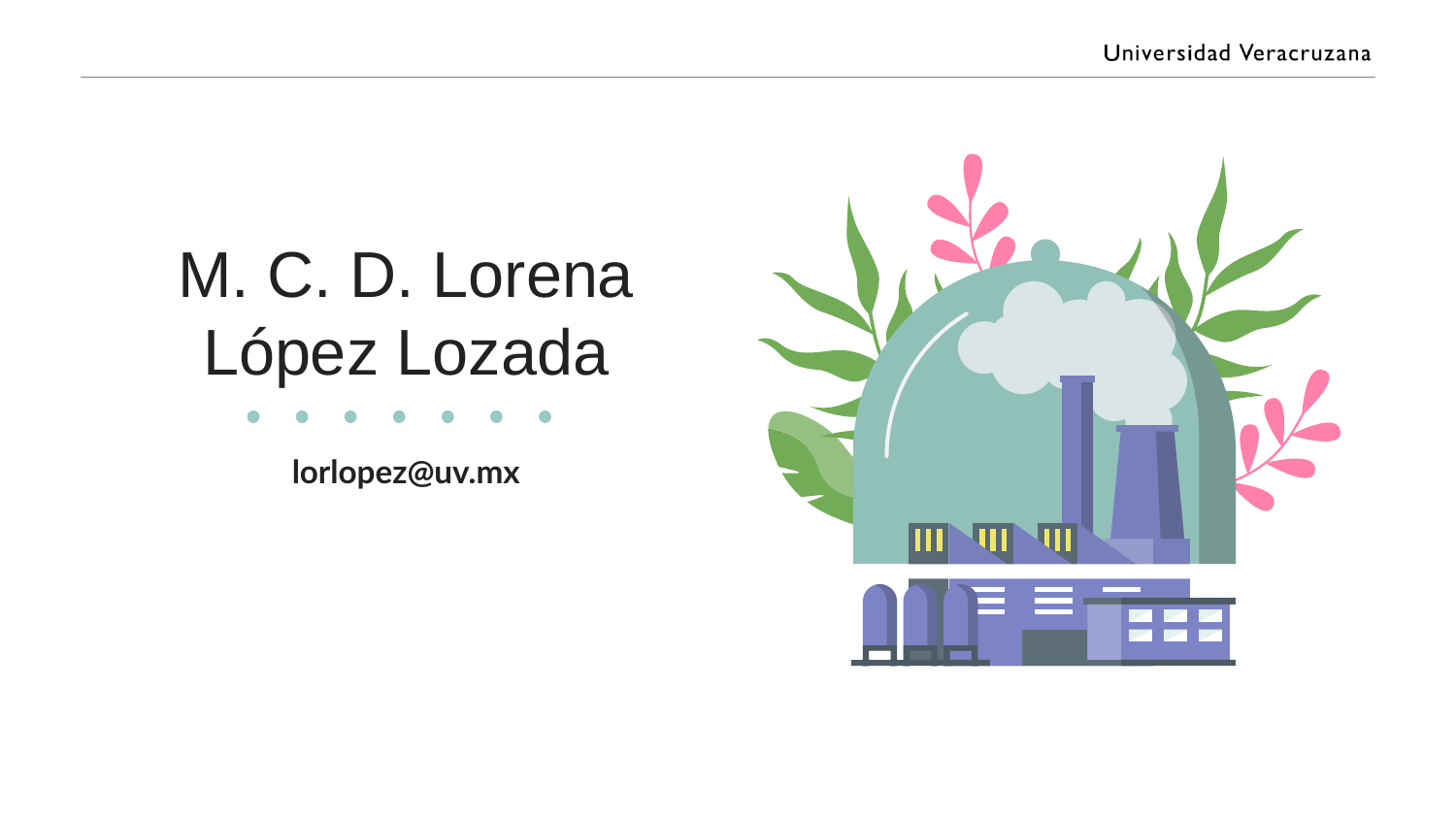

M. C. D. Lorena López Lozada
lorlopez@uv.mx